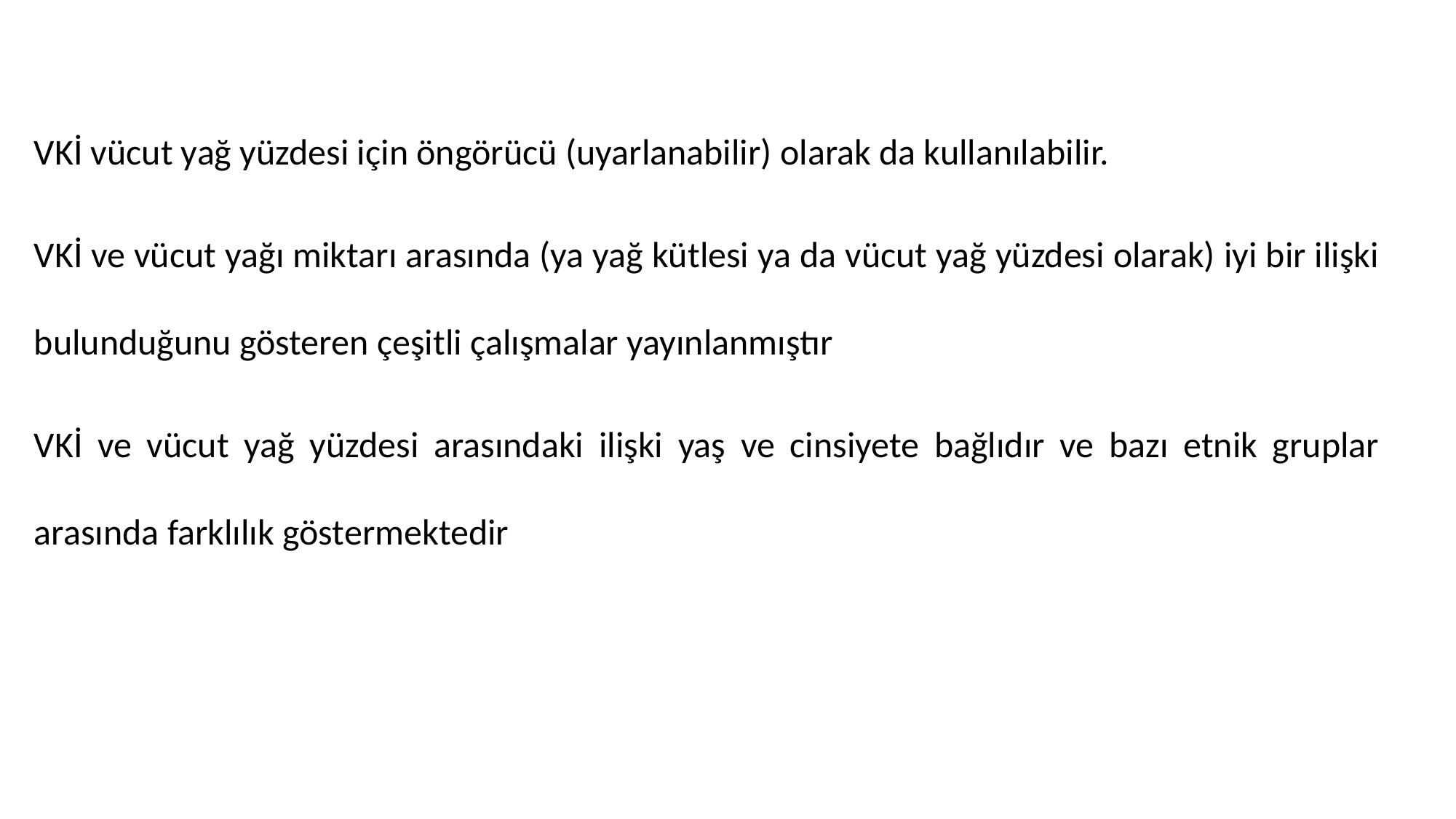

#
VKİ vücut yağ yüzdesi için öngörücü (uyarlanabilir) olarak da kullanılabilir.
VKİ ve vücut yağı miktarı arasında (ya yağ kütlesi ya da vücut yağ yüzdesi olarak) iyi bir ilişki bulunduğunu gösteren çeşitli çalışmalar yayınlanmıştır
VKİ ve vücut yağ yüzdesi arasındaki ilişki yaş ve cinsiyete bağlıdır ve bazı etnik gruplar arasında farklılık göstermektedir